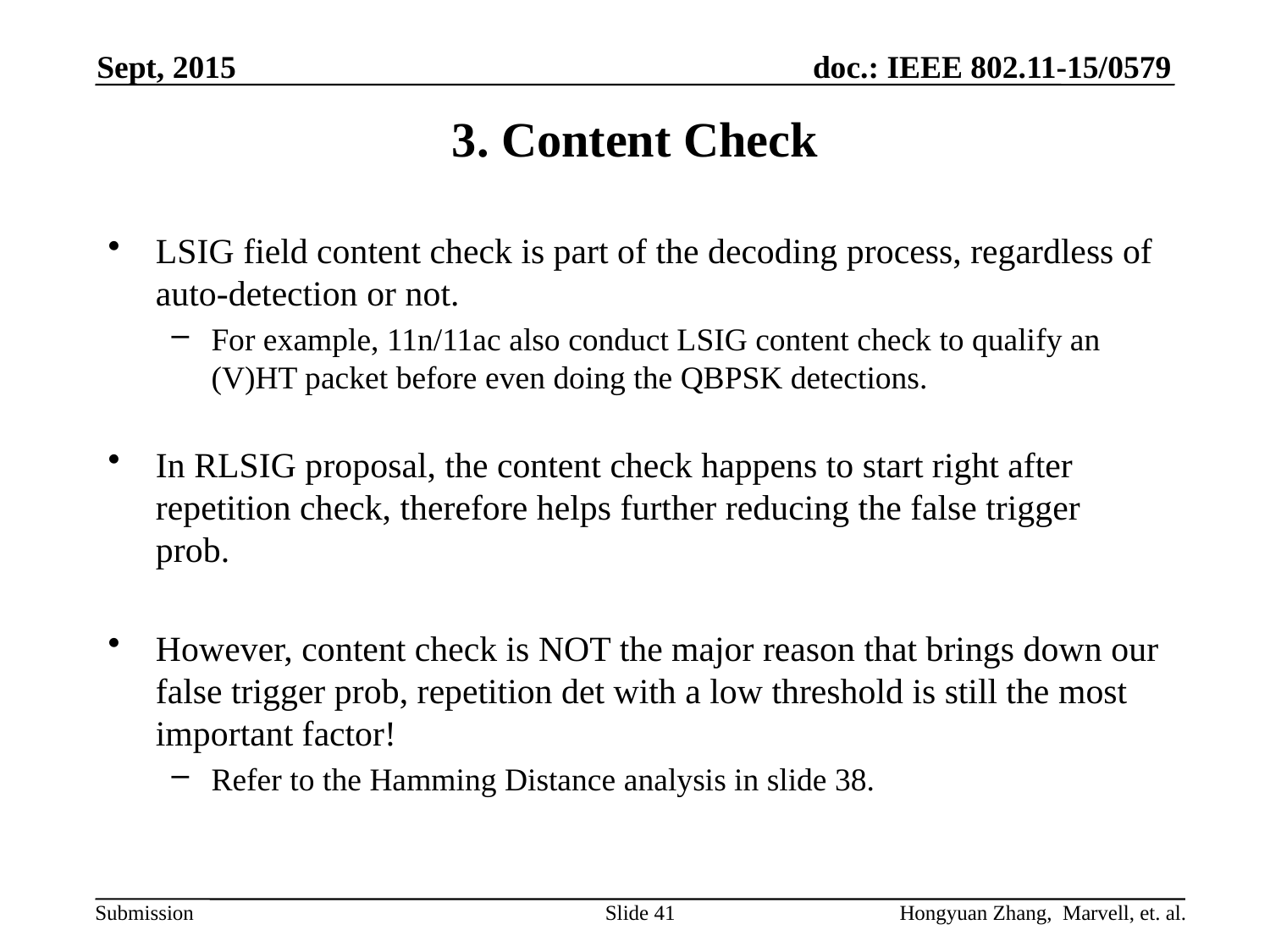

Sept, 2015
# 3. Content Check
LSIG field content check is part of the decoding process, regardless of auto-detection or not.
For example, 11n/11ac also conduct LSIG content check to qualify an (V)HT packet before even doing the QBPSK detections.

In RLSIG proposal, the content check happens to start right after repetition check, therefore helps further reducing the false trigger prob.

However, content check is NOT the major reason that brings down our false trigger prob, repetition det with a low threshold is still the most important factor!
Refer to the Hamming Distance analysis in slide 38.

Slide 41
Hongyuan Zhang,  Marvell, et. al.